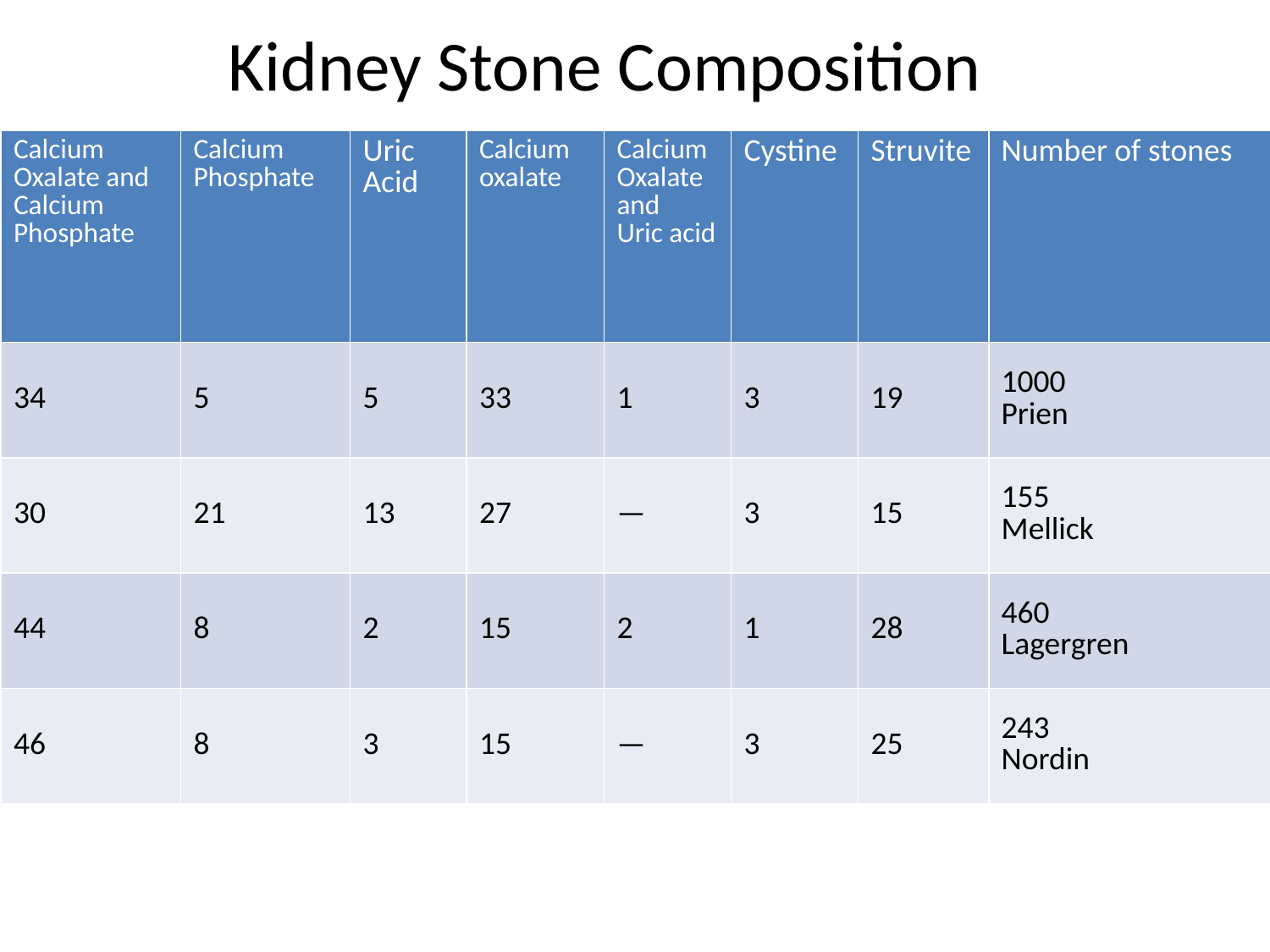

Kidney Stone Composition
| Calcium Oxalate and Calcium Phosphate | Calcium Phosphate | Uric Acid | Calcium oxalate | Calcium Oxalate and Uric acid | Cystine | Struvite | Number of stones |
| --- | --- | --- | --- | --- | --- | --- | --- |
| 34 | 5 | 5 | 33 | 1 | 3 | 19 | 1000 Prien |
| 30 | 21 | 13 | 27 | — | 3 | 15 | 155 Mellick |
| 44 | 8 | 2 | 15 | 2 | 1 | 28 | 460 Lagergren |
| 46 | 8 | 3 | 15 | — | 3 | 25 | 243 Nordin |